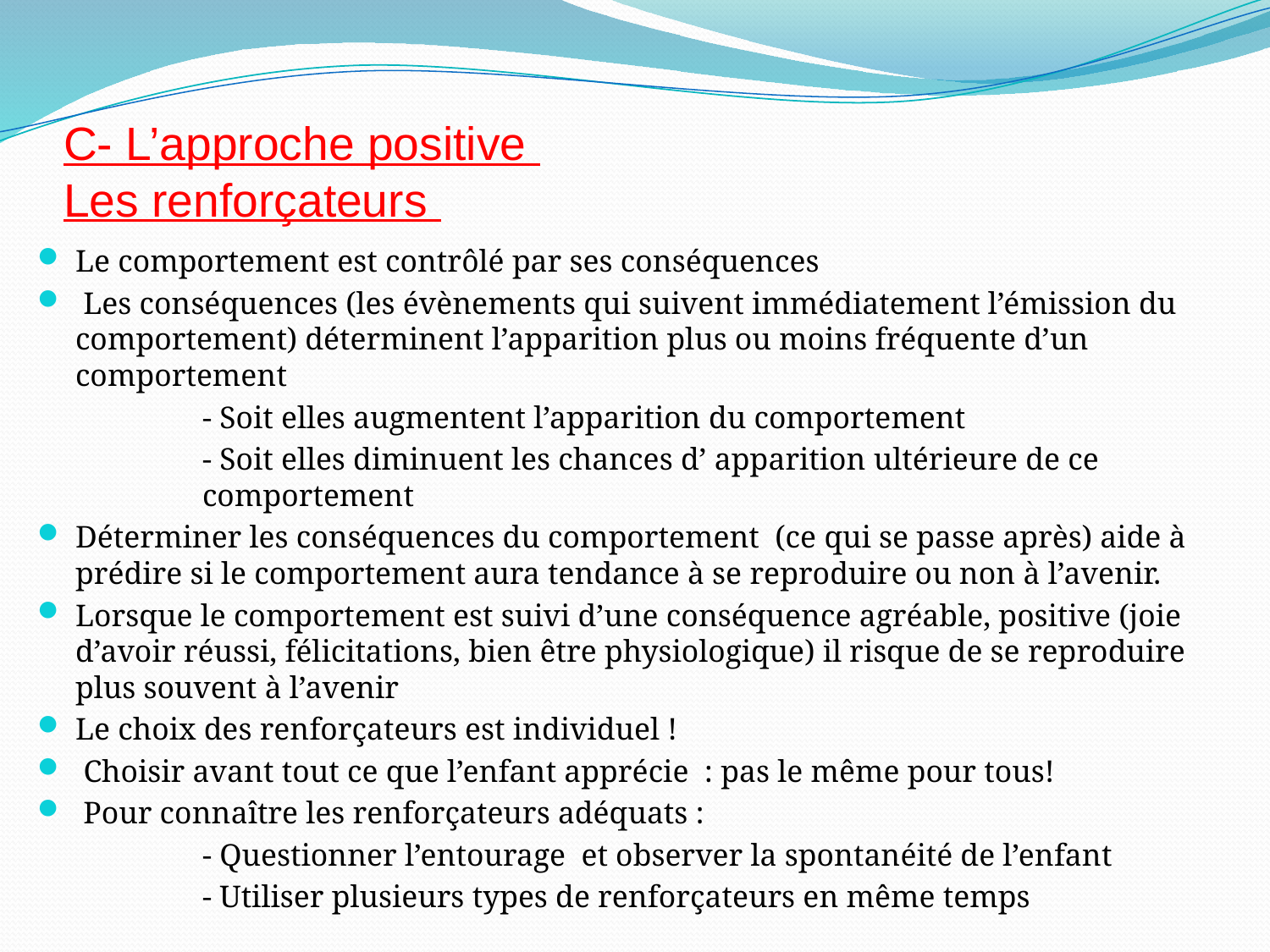

# C- L’approche positive Les renforçateurs
Le comportement est contrôlé par ses conséquences
 Les conséquences (les évènements qui suivent immédiatement l’émission du comportement) déterminent l’apparition plus ou moins fréquente d’un comportement
		- Soit elles augmentent l’apparition du comportement
		- Soit elles diminuent les chances d’ apparition ultérieure de ce 	comportement
Déterminer les conséquences du comportement  (ce qui se passe après) aide à prédire si le comportement aura tendance à se reproduire ou non à l’avenir.
Lorsque le comportement est suivi d’une conséquence agréable, positive (joie d’avoir réussi, félicitations, bien être physiologique) il risque de se reproduire plus souvent à l’avenir
Le choix des renforçateurs est individuel !
 Choisir avant tout ce que l’enfant apprécie  : pas le même pour tous!
 Pour connaître les renforçateurs adéquats :
		- Questionner l’entourage  et observer la spontanéité de l’enfant
		- Utiliser plusieurs types de renforçateurs en même temps